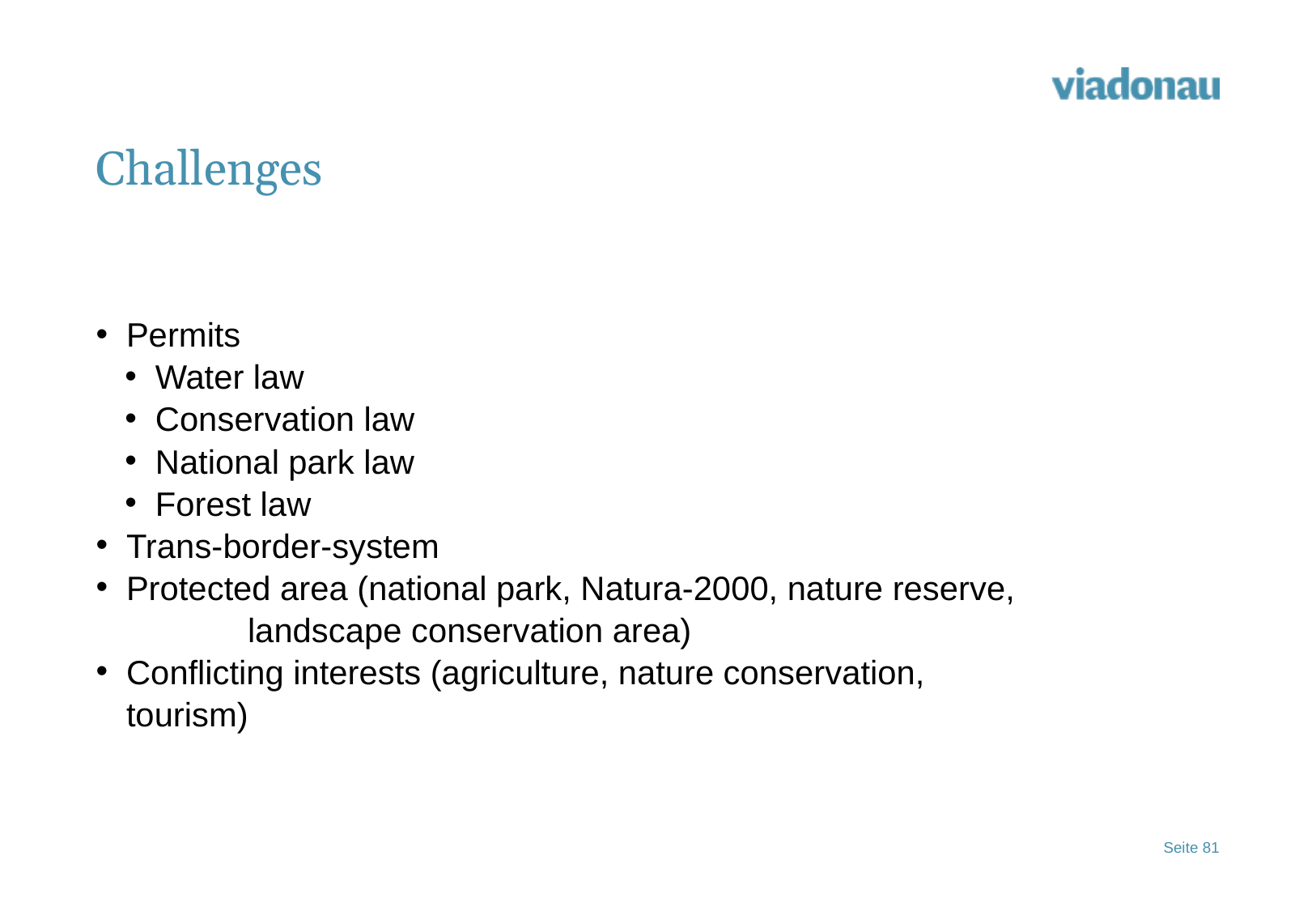

# Challenges
Permits
Water law
Conservation law
National park law
Forest law
Trans-border-system
Protected area (national park, Natura-2000, nature reserve, 	landscape conservation area)
Conflicting interests (agriculture, nature conservation, tourism)
Seite 81